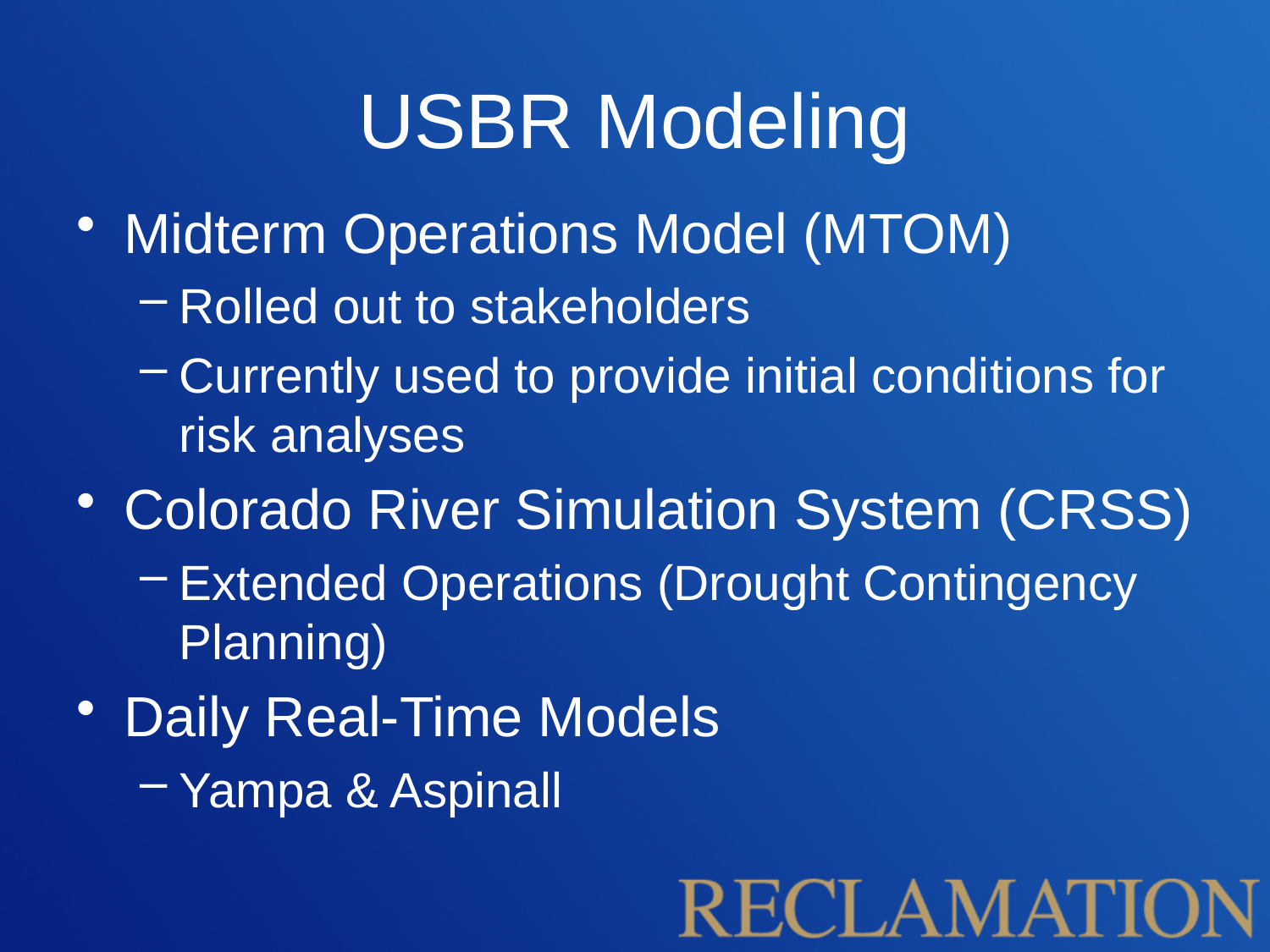

# USBR Modeling
Midterm Operations Model (MTOM)
Rolled out to stakeholders
Currently used to provide initial conditions for risk analyses
Colorado River Simulation System (CRSS)
Extended Operations (Drought Contingency Planning)
Daily Real-Time Models
Yampa & Aspinall